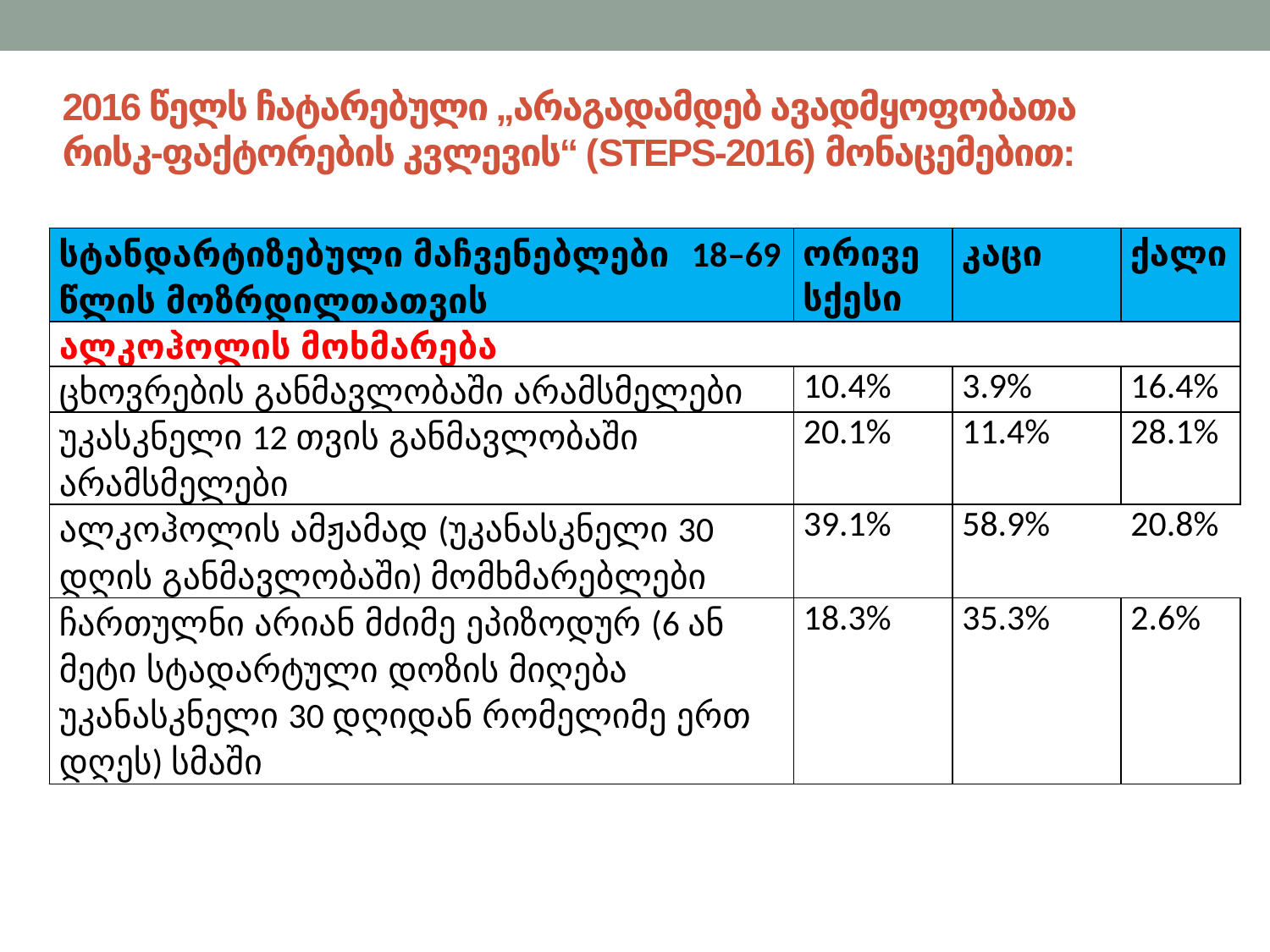

# 2016 წელს ჩატარებული „არაგადამდებ ავადმყოფობათა რისკ-ფაქტორების კვლევის“ (STEPS-2016) მონაცემებით:
| სტანდარტიზებული მაჩვენებლები 18–69 წლის მოზრდილთათვის | ორივე სქესი | კაცი | ქალი |
| --- | --- | --- | --- |
| ალკოჰოლის მოხმარება |  |  |  |
| ცხოვრების განმავლობაში არამსმელები | 10.4% | 3.9% | 16.4% |
| უკასკნელი 12 თვის განმავლობაში არამსმელები | 20.1% | 11.4% | 28.1% |
| ალკოჰოლის ამჟამად (უკანასკნელი 30 დღის განმავლობაში) მომხმარებლები | 39.1% | 58.9% | 20.8% |
| ჩართულნი არიან მძიმე ეპიზოდურ (6 ან მეტი სტადარტული დოზის მიღება უკანასკნელი 30 დღიდან რომელიმე ერთ დღეს) სმაში | 18.3% | 35.3% | 2.6% |